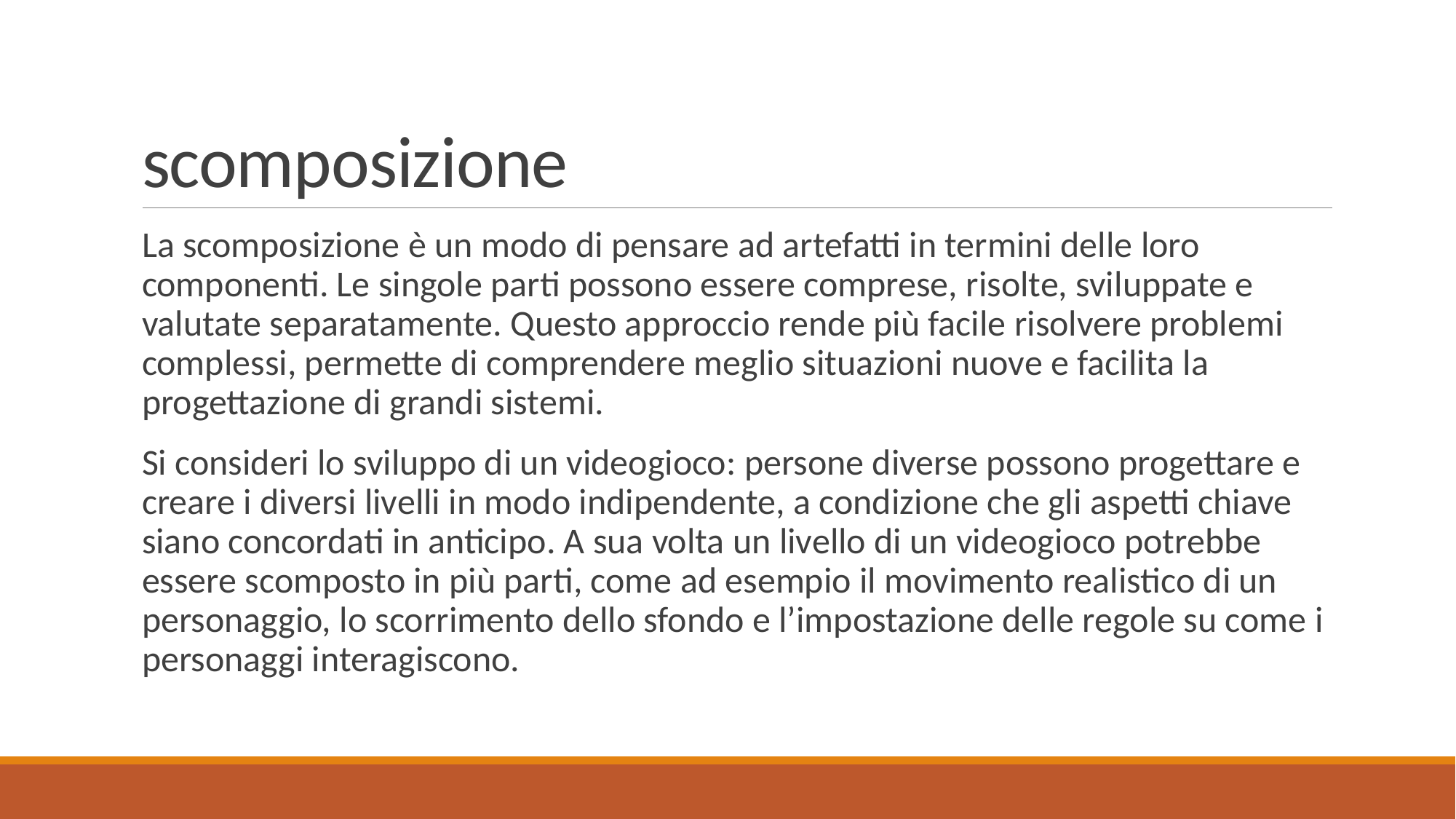

# scomposizione
La scomposizione è un modo di pensare ad artefatti in termini delle loro componenti. Le singole parti possono essere comprese, risolte, sviluppate e valutate separatamente. Questo approccio rende più facile risolvere problemi complessi, permette di comprendere meglio situazioni nuove e facilita la progettazione di grandi sistemi.
Si consideri lo sviluppo di un videogioco: persone diverse possono progettare e creare i diversi livelli in modo indipendente, a condizione che gli aspetti chiave siano concordati in anticipo. A sua volta un livello di un videogioco potrebbe essere scomposto in più parti, come ad esempio il movimento realistico di un personaggio, lo scorrimento dello sfondo e l’impostazione delle regole su come i personaggi interagiscono.